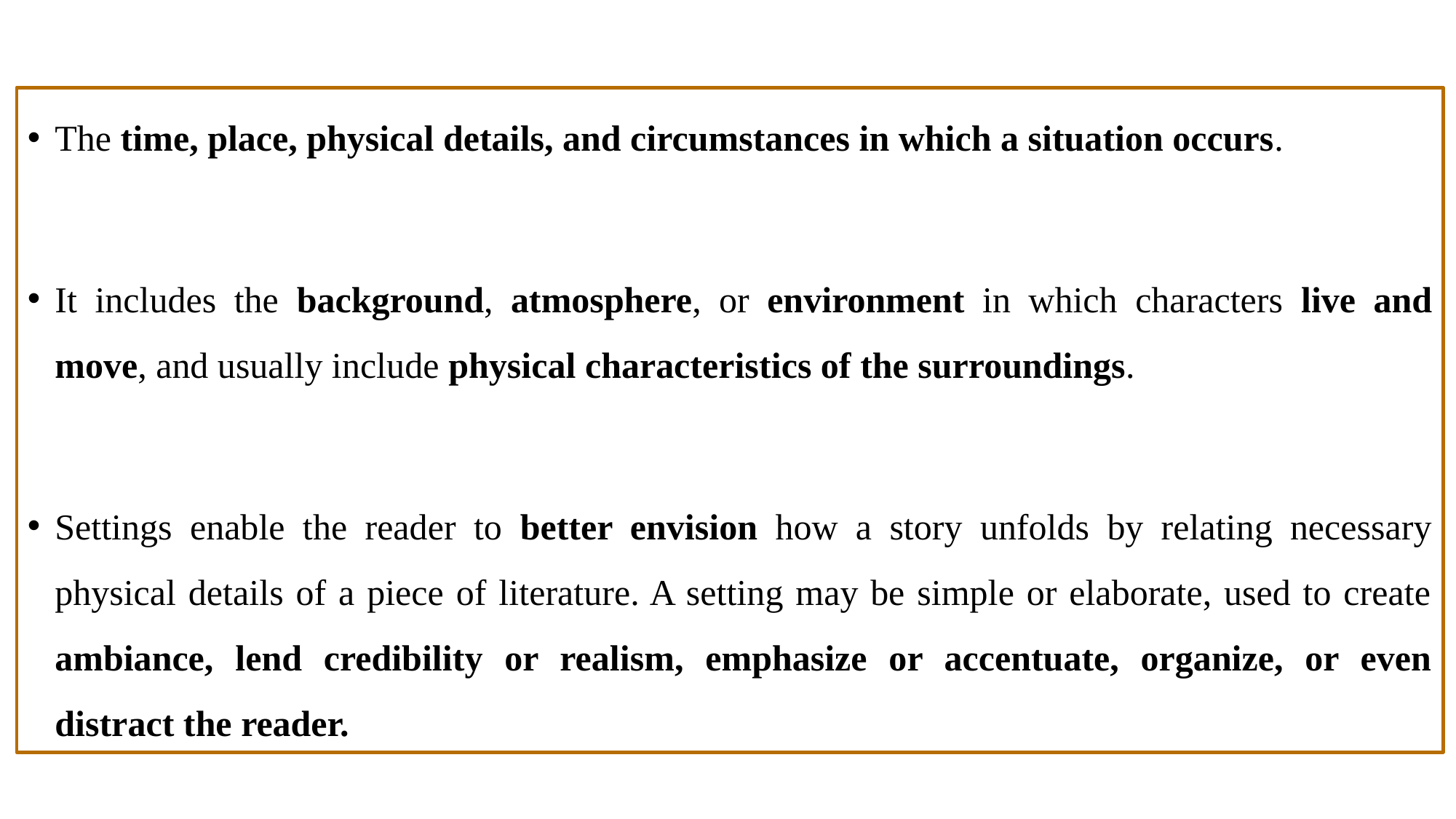

The time, place, physical details, and circumstances in which a situation occurs.

It includes the background, atmosphere, or environment in which characters live and move, and usually include physical characteristics of the surroundings.

Settings enable the reader to better envision how a story unfolds by relating necessary physical details of a piece of literature. A setting may be simple or elaborate, used to create ambiance, lend credibility or realism, emphasize or accentuate, organize, or even distract the reader.